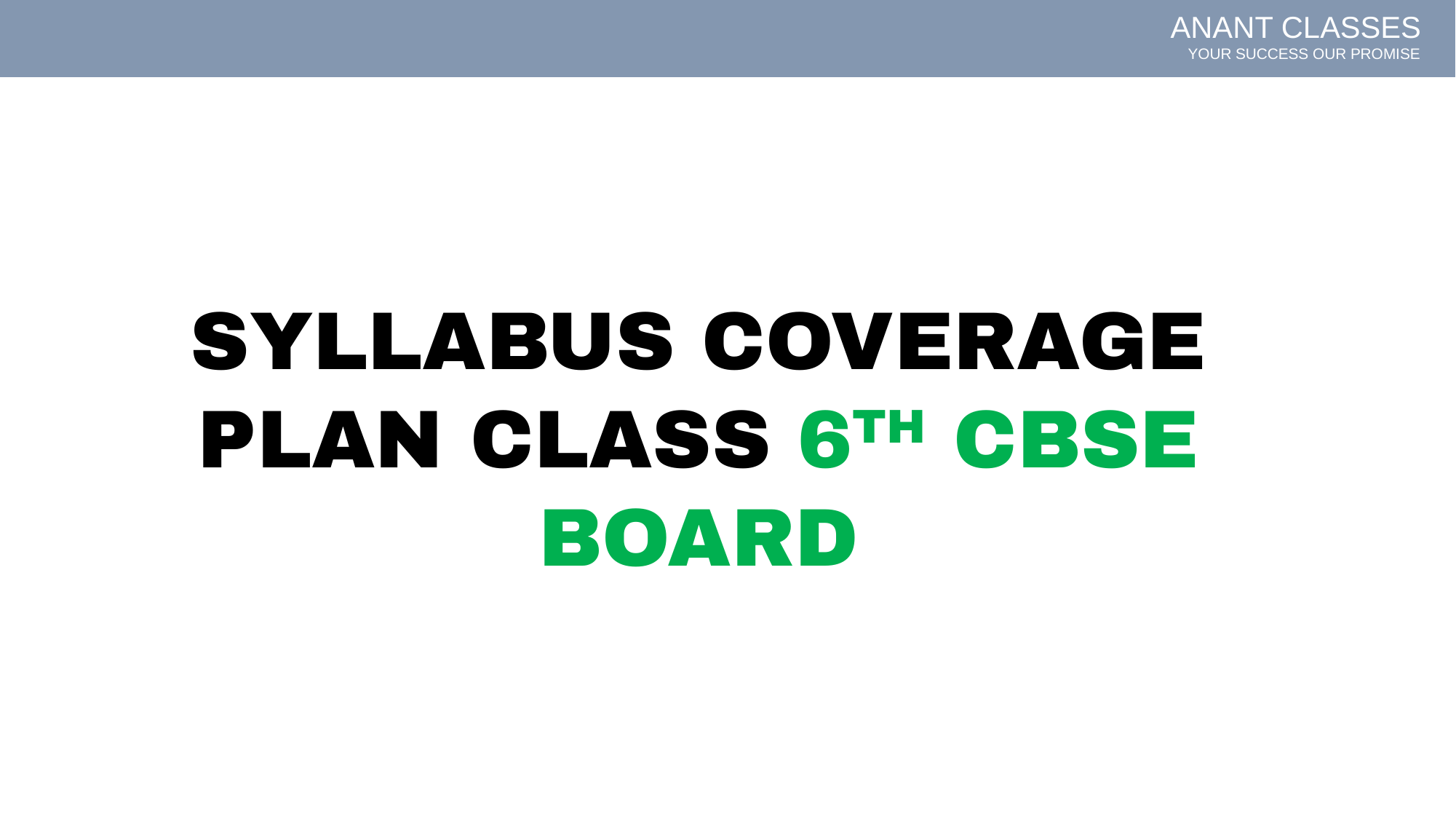

SYLLABUS COVERAGE PLAN CLASS 6TH CBSE BOARD